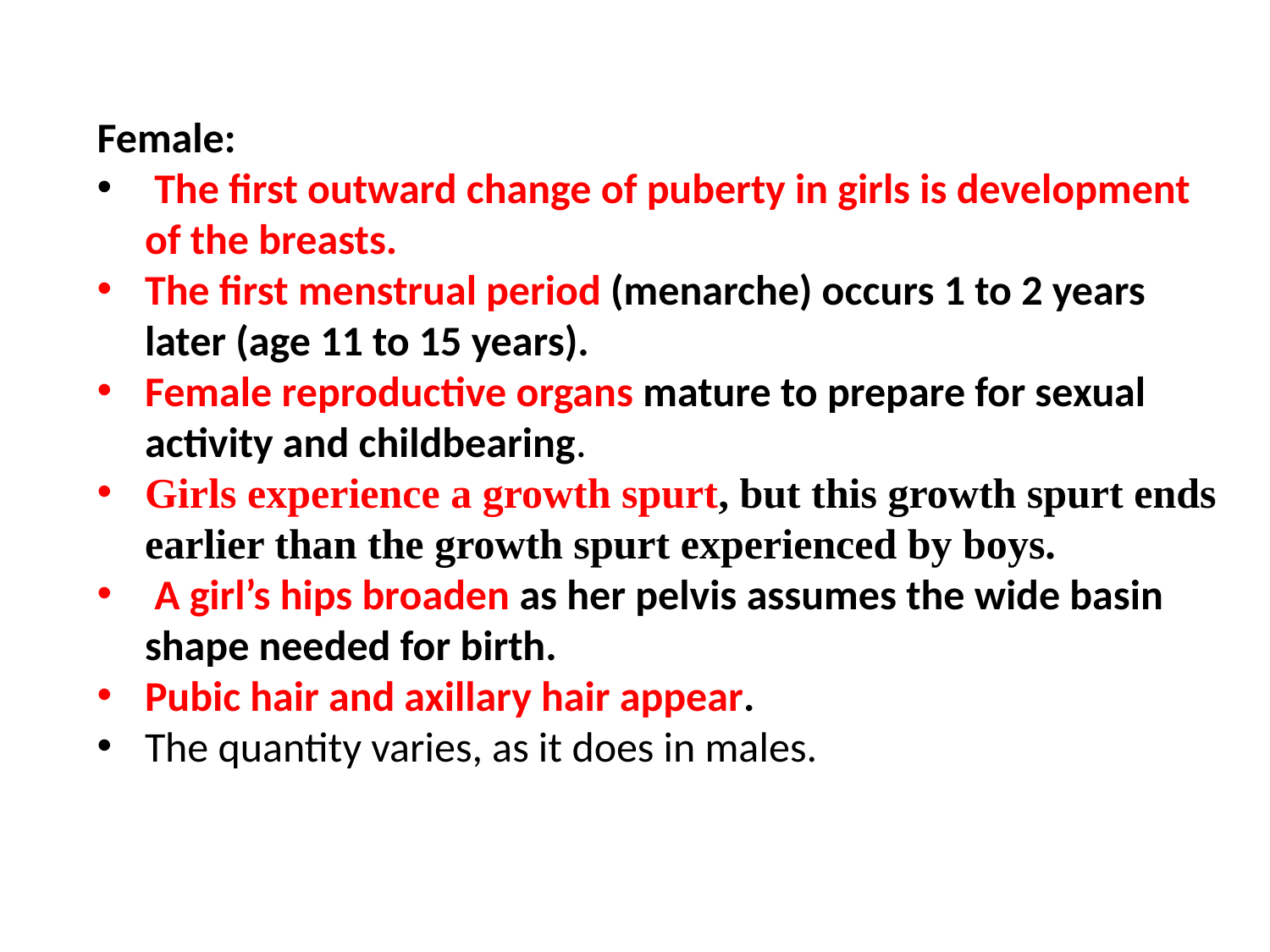

Female:
 The first outward change of puberty in girls is development of the breasts.
The first menstrual period (menarche) occurs 1 to 2 years later (age 11 to 15 years).
Female reproductive organs mature to prepare for sexual activity and childbearing.
Girls experience a growth spurt, but this growth spurt ends earlier than the growth spurt experienced by boys.
 A girl’s hips broaden as her pelvis assumes the wide basin shape needed for birth.
Pubic hair and axillary hair appear.
The quantity varies, as it does in males.